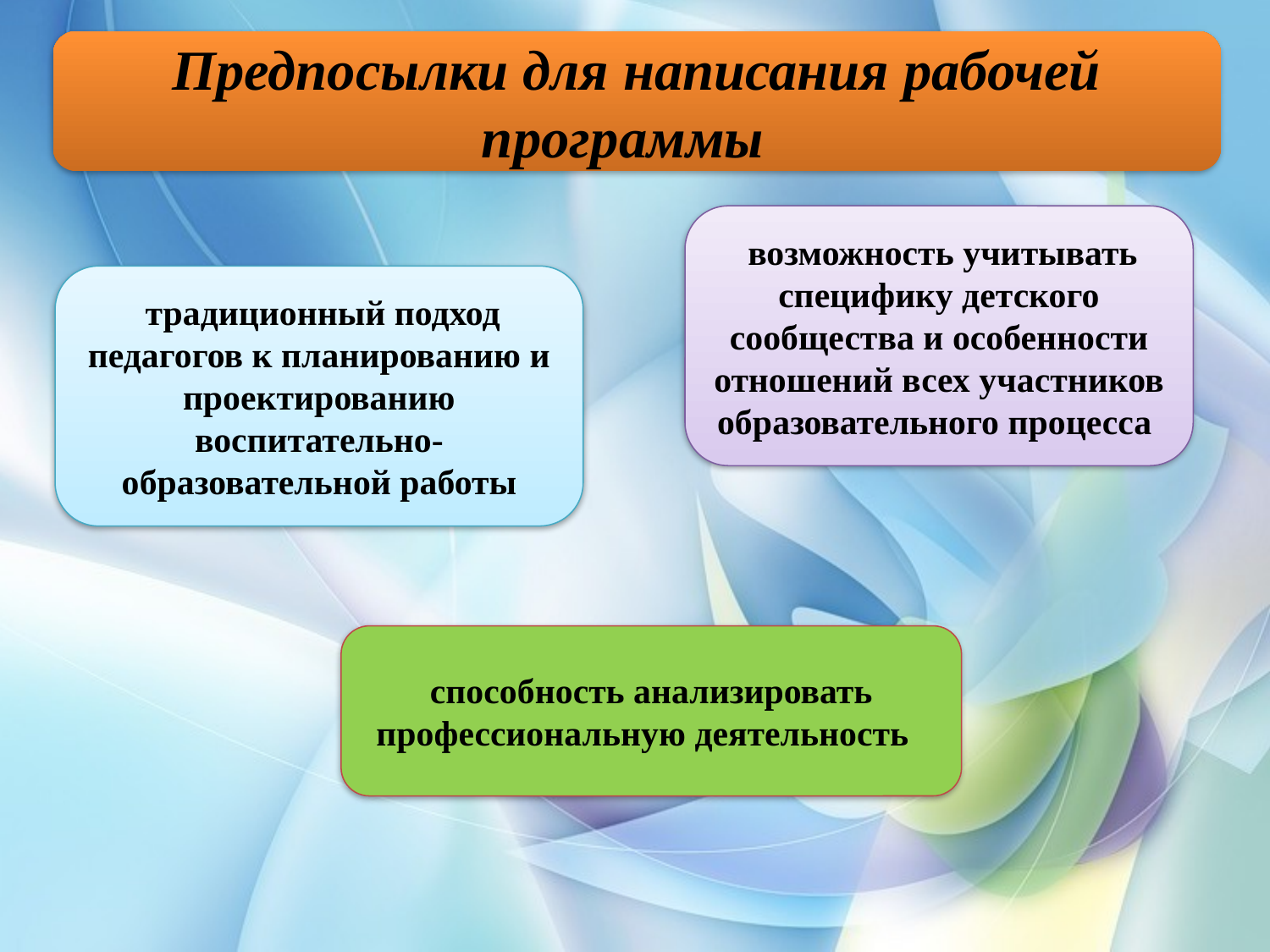

Предпосылки для написания рабочей программы
 возможность учитывать специфику детского сообщества и особенности отношений всех участников образовательного процесса
 традиционный подход педагогов к планированию и проектированию воспитательно-образовательной работы
способность анализировать профессиональную деятельность